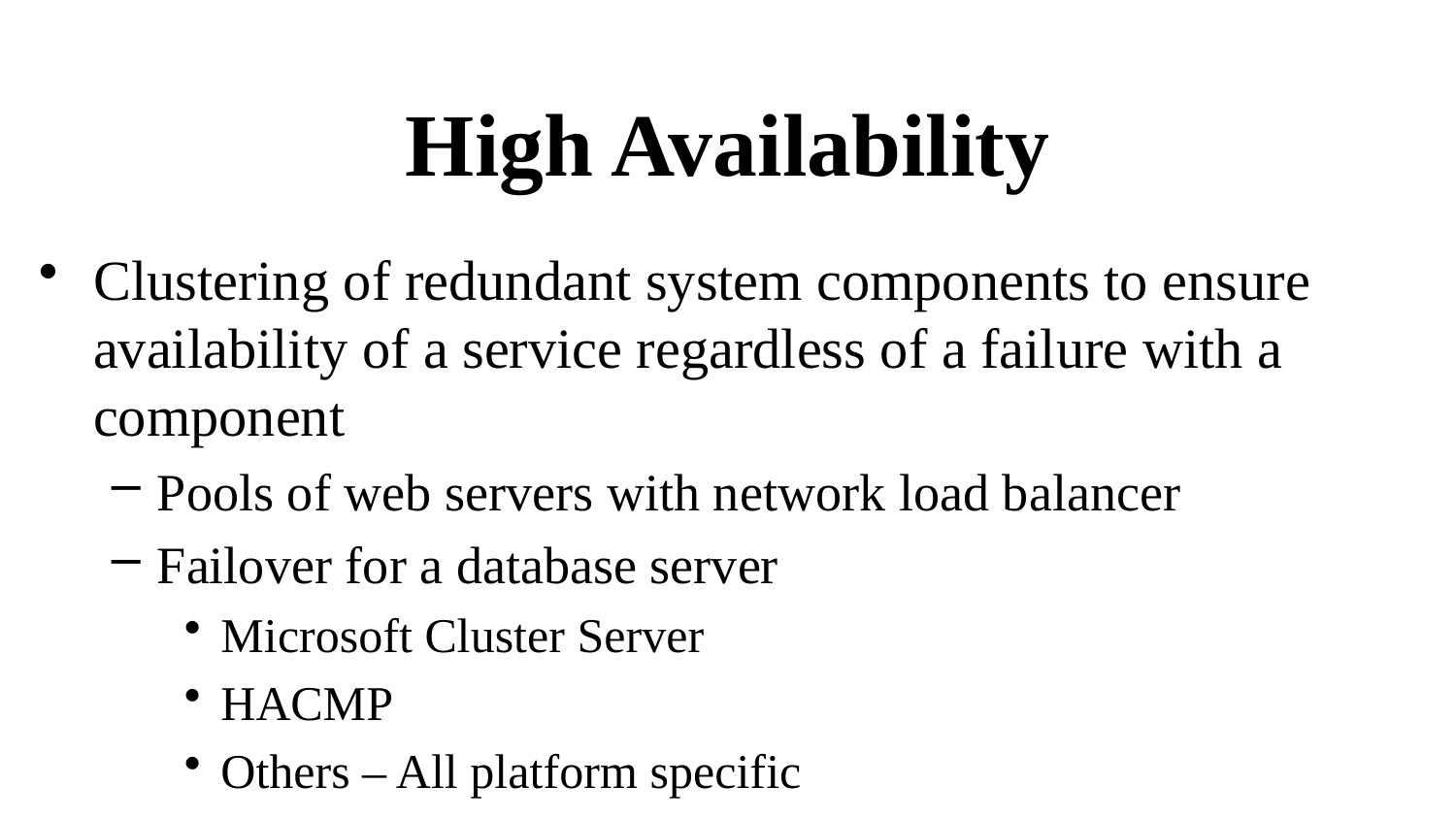

# High Availability
Clustering of redundant system components to ensure availability of a service regardless of a failure with a component
Pools of web servers with network load balancer
Failover for a database server
Microsoft Cluster Server
HACMP
Others – All platform specific